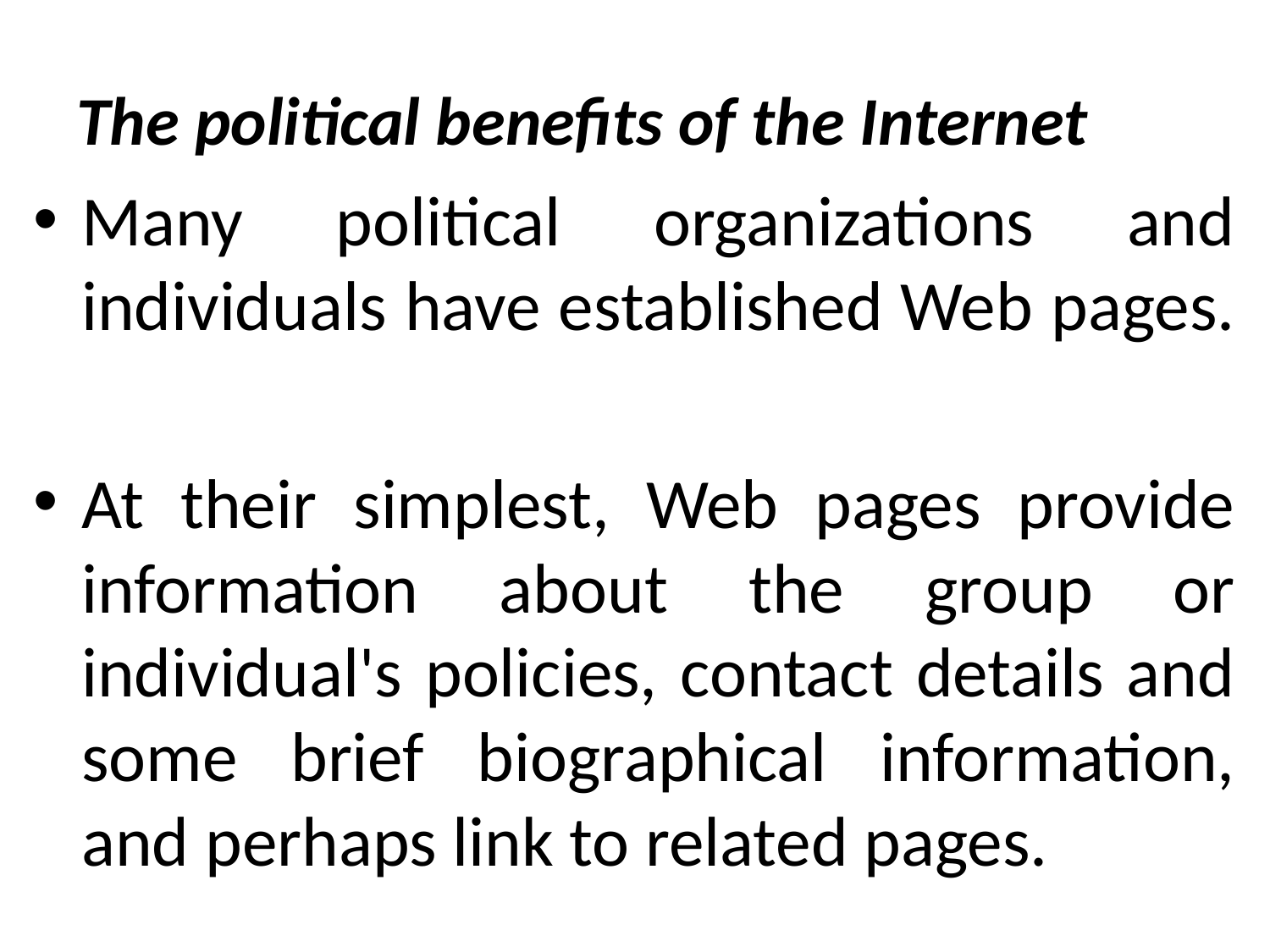

# The political benefits of the Internet
Many political organizations and individuals have established Web pages.

At their simplest, Web pages provide information about the group or individual's policies, contact details and some brief biographical information, and perhaps link to related pages.